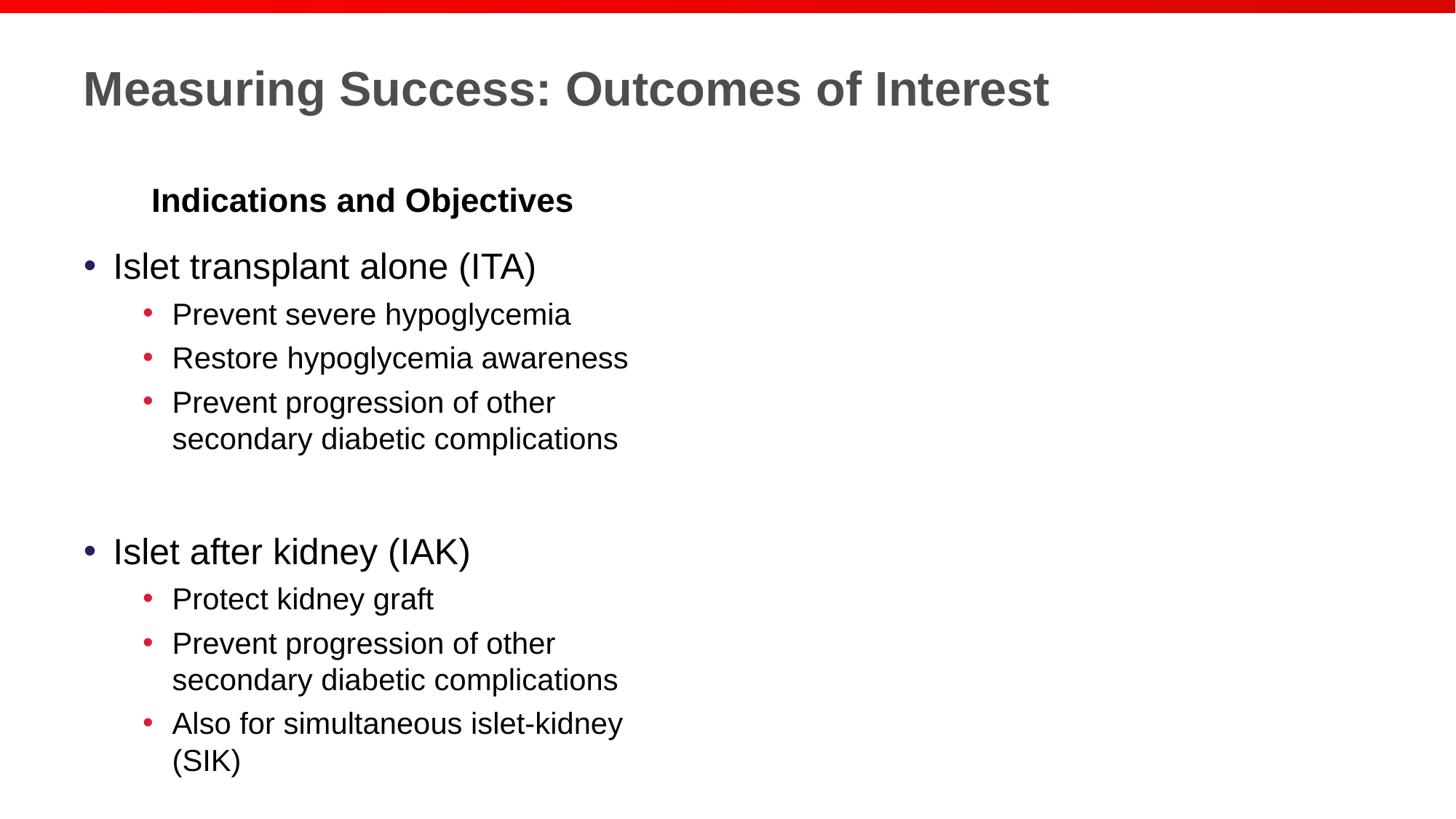

# Measuring Success: Outcomes of Interest

Indications and Objectives
Outcomes of Interest
Islet transplant alone (ITA)
Prevent severe hypoglycemia
Restore hypoglycemia awareness
Prevent progression of other secondary diabetic complications

Islet after kidney (IAK)
Protect kidney graft
Prevent progression of other secondary diabetic complications
Also for simultaneous islet-kidney (SIK)

Insulin independence – insulin needs
Fasting blood glucose
Functional parameters (C-peptide)

Islet transplant alone (ITA)
Occurrence of severe hypoglycemic events (SHE)
% time below range

Islet after kidney (IAK)
HbA1c
% time above range needs